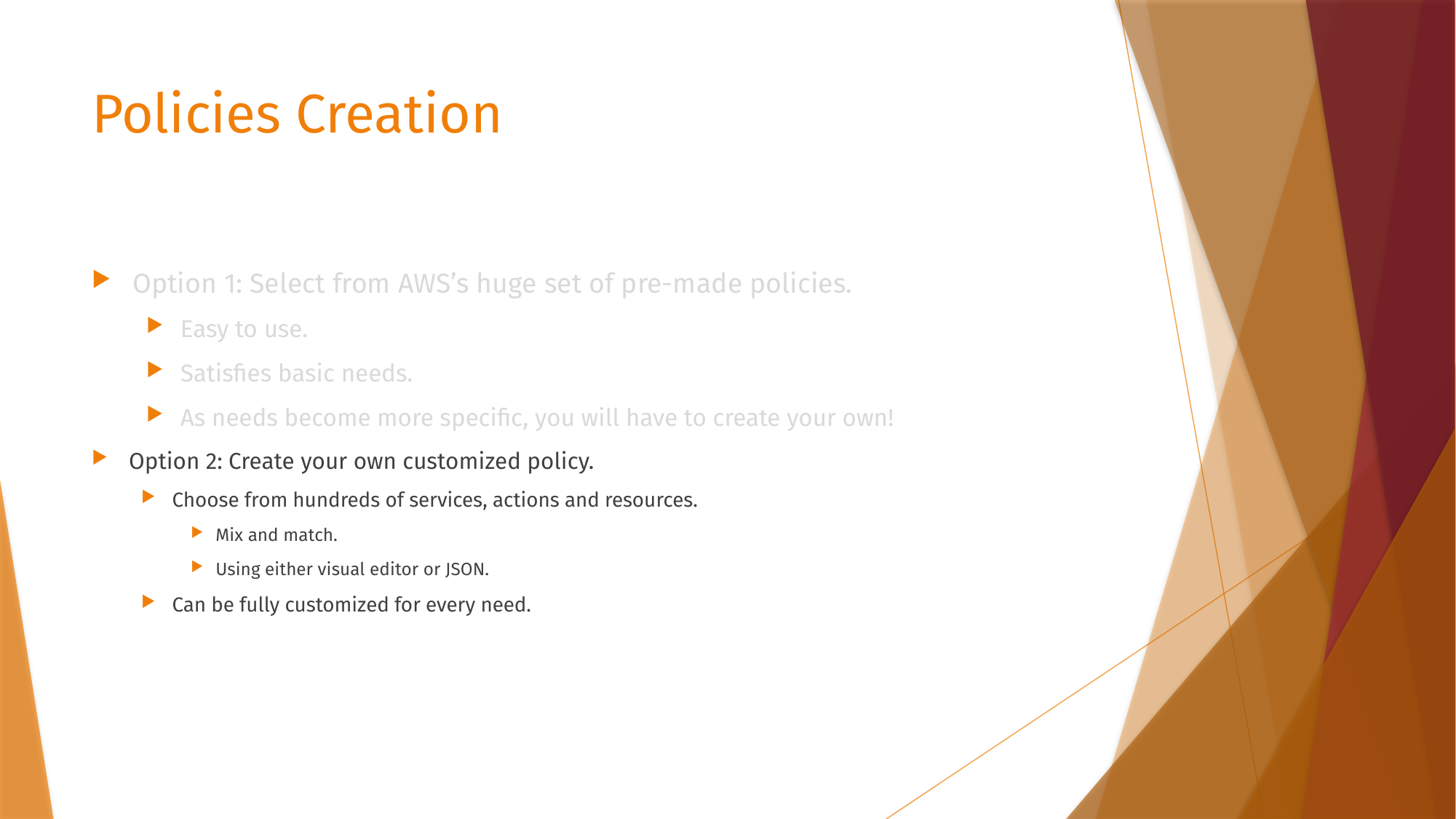

# Policies Creation
Option 1: Select from AWS’s huge set of pre-made policies.
Easy to use.
Satisfies basic needs.
As needs become more specific, you will have to create your own!
Option 2: Create your own customized policy.
Choose from hundreds of services, actions and resources.
Mix and match.
Using either visual editor or JSON.
Can be fully customized for every need.